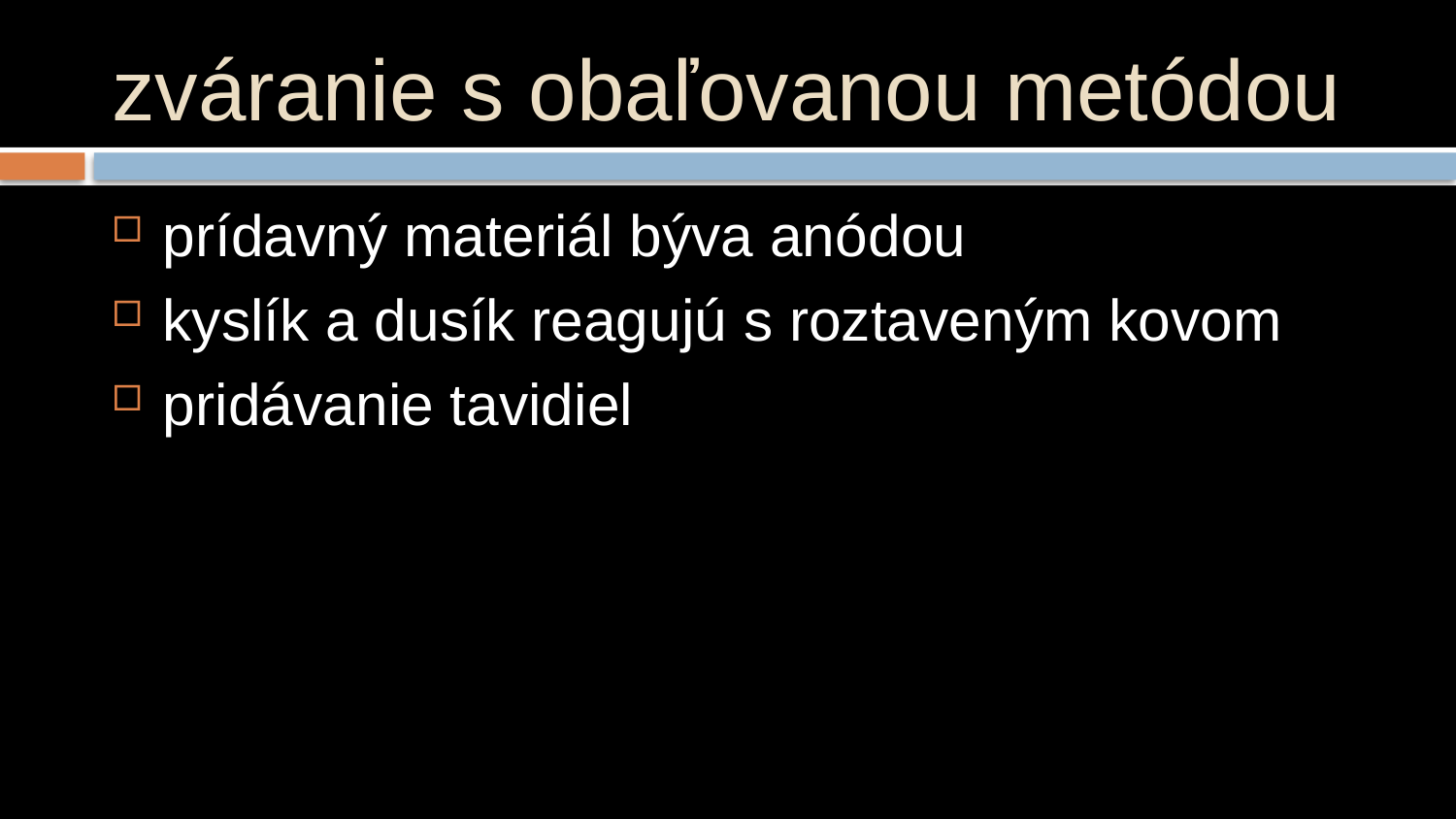

# zváranie s obaľovanou metódou
prídavný materiál býva anódou
kyslík a dusík reagujú s roztaveným kovom
pridávanie tavidiel